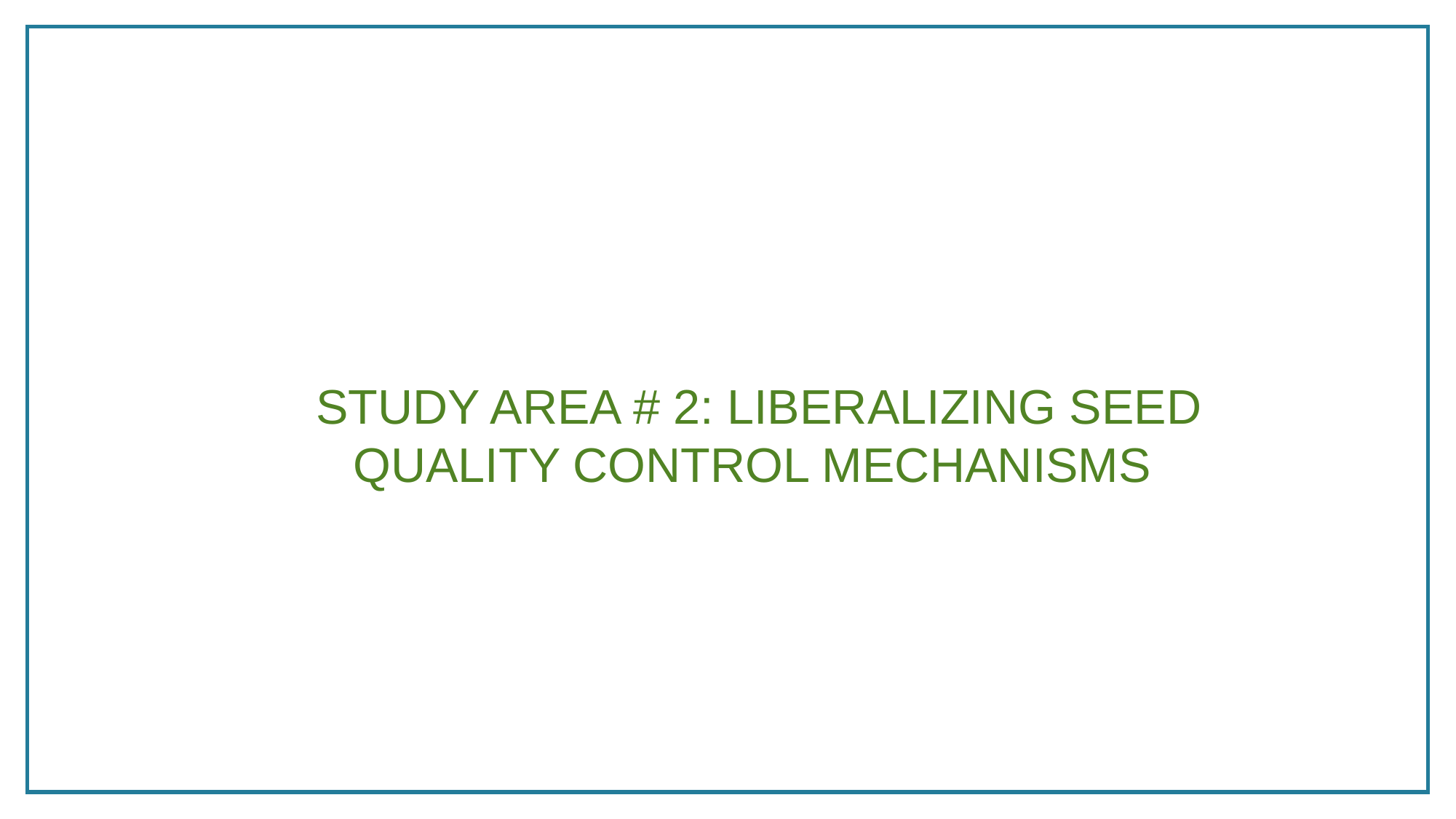

Study Area # 2: Liberalizing Seed Quality Control Mechanisms